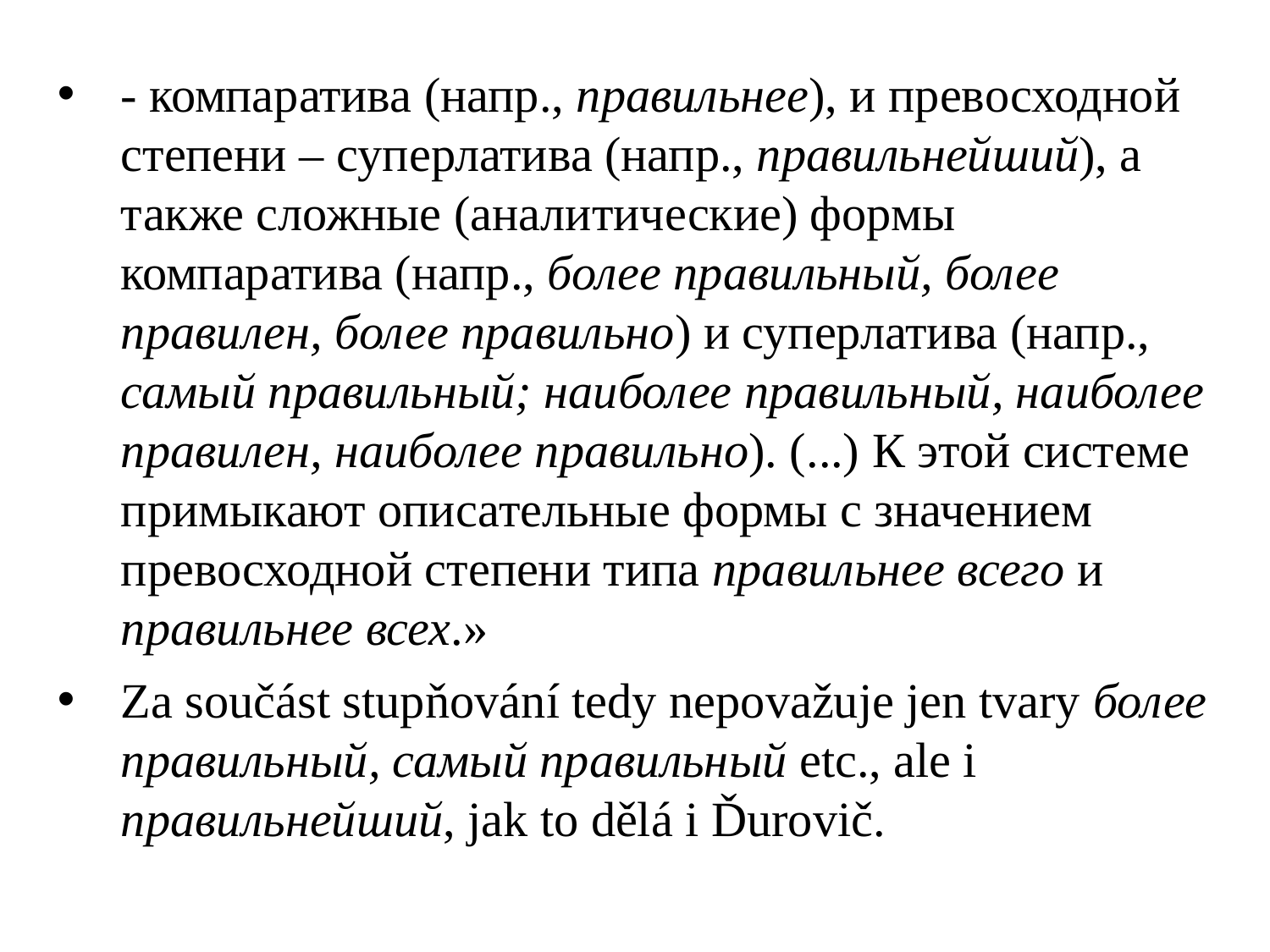

- компаратива (напр., правильнее), и превосходной степени – суперлатива (напр., правильнейший), а также сложные (аналитические) формы компаратива (напр., более правильный, более правилен, более правильно) и суперлатива (напр., самый правильный; наиболее правильный, наиболее правилен, наиболее правильно). (...) К этой системе примыкают описательные формы с значением превосходной степени типа правильнее всего и правильнее всех.»
Za součást stupňování tedy nepovažuje jen tvary более правильный, самый правильный etc., ale i правильнейший, jak to dělá i Ďurovič.